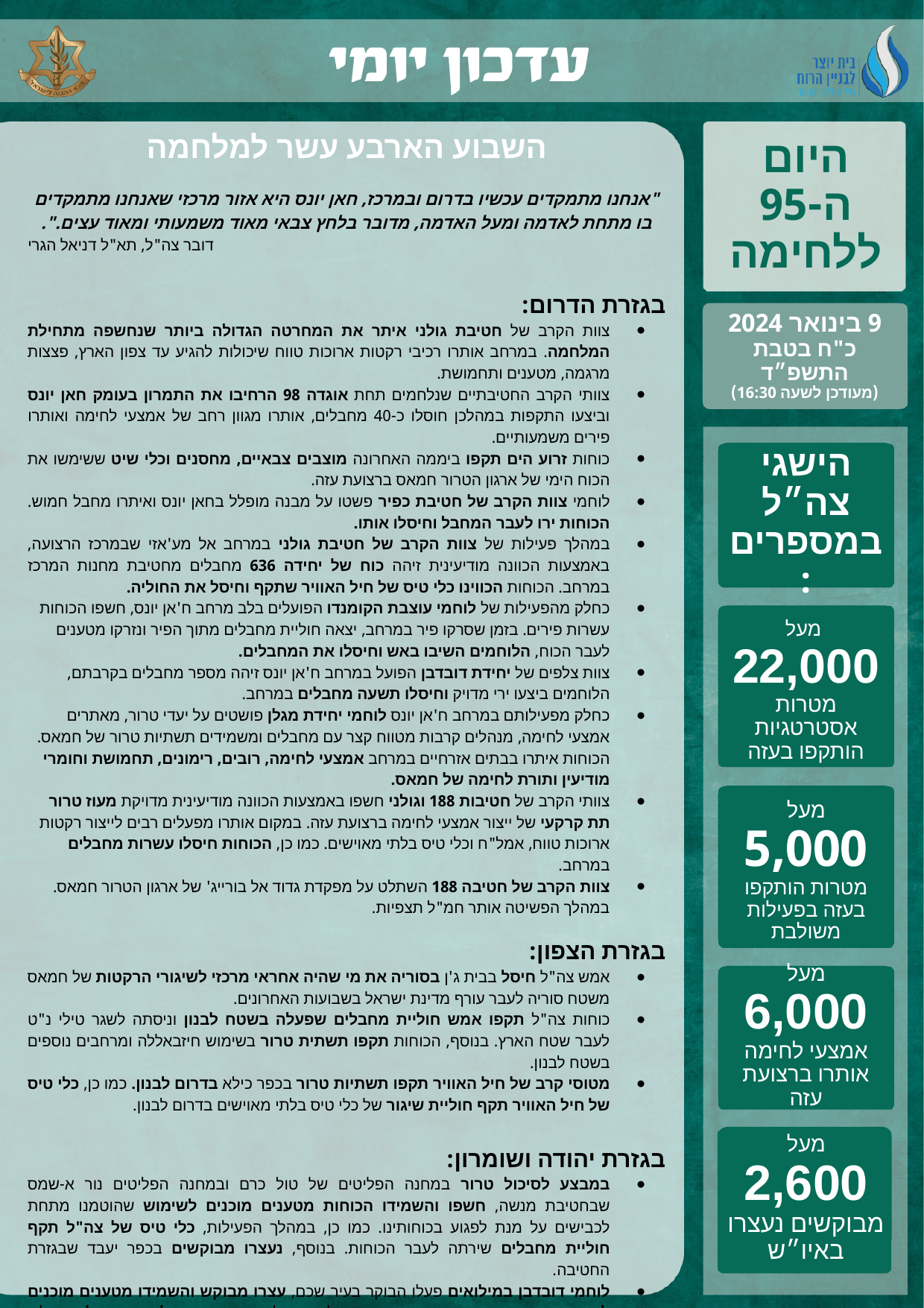

השבוע הארבע עשר למלחמה
"אנחנו מתמקדים עכשיו בדרום ובמרכז, חאן יונס היא אזור מרכזי שאנחנו מתמקדים בו מתחת לאדמה ומעל האדמה, מדובר בלחץ צבאי מאוד משמעותי ומאוד עצים.".
דובר צה"ל, תא"ל דניאל הגרי

בגזרת הדרום:
צוות הקרב של חטיבת גולני איתר את המחרטה הגדולה ביותר שנחשפה מתחילת המלחמה. במרחב אותרו רכיבי רקטות ארוכות טווח שיכולות להגיע עד צפון הארץ, פצצות מרגמה, מטענים ותחמושת.
צוותי הקרב החטיבתיים שנלחמים תחת אוגדה 98 הרחיבו את התמרון בעומק חאן יונס וביצעו התקפות במהלכן חוסלו כ-40 מחבלים, אותרו מגוון רחב של אמצעי לחימה ואותרו פירים משמעותיים.
כוחות זרוע הים תקפו ביממה האחרונה מוצבים צבאיים, מחסנים וכלי שיט ששימשו את הכוח הימי של ארגון הטרור חמאס ברצועת עזה.
לוחמי צוות הקרב של חטיבת כפיר פשטו על מבנה מופלל בחאן יונס ואיתרו מחבל חמוש. הכוחות ירו לעבר המחבל וחיסלו אותו.
במהלך פעילות של צוות הקרב של חטיבת גולני במרחב אל מע'אזי שבמרכז הרצועה, באמצעות הכוונה מודיעינית זיהה כוח של יחידה 636 מחבלים מחטיבת מחנות המרכז במרחב. הכוחות הכווינו כלי טיס של חיל האוויר שתקף וחיסל את החוליה.
כחלק מהפעילות של לוחמי עוצבת הקומנדו הפועלים בלב מרחב ח'אן יונס, חשפו הכוחות עשרות פירים. בזמן שסרקו פיר במרחב, יצאה חוליית מחבלים מתוך הפיר ונזרקו מטענים לעבר הכוח, הלוחמים השיבו באש וחיסלו את המחבלים.
צוות צלפים של יחידת דובדבן הפועל במרחב ח'אן יונס זיהה מספר מחבלים בקרבתם, הלוחמים ביצעו ירי מדויק וחיסלו תשעה מחבלים במרחב.
כחלק מפעילותם במרחב ח'אן יונס לוחמי יחידת מגלן פושטים על יעדי טרור, מאתרים אמצעי לחימה, מנהלים קרבות מטווח קצר עם מחבלים ומשמידים תשתיות טרור של חמאס. הכוחות איתרו בבתים אזרחיים במרחב אמצעי לחימה, רובים, רימונים, תחמושת וחומרי מודיעין ותורת לחימה של חמאס.
צוותי הקרב של חטיבות 188 וגולני חשפו באמצעות הכוונה מודיעינית מדויקת מעוז טרור תת קרקעי של ייצור אמצעי לחימה ברצועת עזה. במקום אותרו מפעלים רבים לייצור רקטות ארוכות טווח, אמל"ח וכלי טיס בלתי מאוישים. כמו כן, הכוחות חיסלו עשרות מחבלים במרחב.
צוות הקרב של חטיבה 188 השתלט על מפקדת גדוד אל בורייג' של ארגון הטרור חמאס. במהלך הפשיטה אותר חמ"ל תצפיות.
בגזרת הצפון:
אמש צה"ל חיסל בבית ג'ן בסוריה את מי שהיה אחראי מרכזי לשיגורי הרקטות של חמאס משטח סוריה לעבר עורף מדינת ישראל בשבועות האחרונים.
כוחות צה"ל תקפו אמש חוליית מחבלים שפעלה בשטח לבנון וניסתה לשגר טילי נ"ט לעבר שטח הארץ. בנוסף, הכוחות תקפו תשתית טרור בשימוש חיזבאללה ומרחבים נוספים בשטח לבנון.
מטוסי קרב של חיל האוויר תקפו תשתיות טרור בכפר כילא בדרום לבנון. כמו כן, כלי טיס של חיל האוויר תקף חוליית שיגור של כלי טיס בלתי מאוישים בדרום לבנון.

בגזרת יהודה ושומרון:
במבצע לסיכול טרור במחנה הפליטים של טול כרם ובמחנה הפליטים נור א-שמס שבחטיבת מנשה, חשפו והשמידו הכוחות מטענים מוכנים לשימוש שהוטמנו מתחת לכבישים על מנת לפגוע בכוחותינו. כמו כן, במהלך הפעילות, כלי טיס של צה"ל תקף חוליית מחבלים שירתה לעבר הכוחות. בנוסף, נעצרו מבוקשים בכפר יעבד שבגזרת החטיבה.
לוחמי דובדבן במילואים פעלו הבוקר בעיר שכם, עצרו מבוקש והשמידו מטענים מוכנים לשימוש שאותרו בתוך בית המבוקש. במהלך הפעילות, הכוחות ירו לעבר מחבל שהשליך לעברם מטען, המחבל נפגע.
בכפרים עטרה שבחטיבת בנימין וחבלה שבחטיבת אפרים איתרו והחרימו הכוחות מספר נשקים. במבצע בכפר צוריף שבחטיבת עציון הכוחות עצרו שני מבוקשים ותחקרו חשודים רבים. בכפר עין מצבאח שבחטיבת בנימין נעצר פעיל כותלה- תא הסטודנטים של חמאס.

היום ה-95 ללחימה

9 בינואר 2024
כ"ח בטבת התשפ״ד
(מעודכן לשעה 16:30)

הישגי צה״ל במספרים:

מעל
22,000
מטרות אסטרטגיות הותקפו בעזה

מעל
5,000
מטרות הותקפו בעזה בפעילות משולבת

מעל
6,000
אמצעי לחימה אותרו ברצועת עזה
מעל
2,600
מבוקשים נעצרו באיו״ש